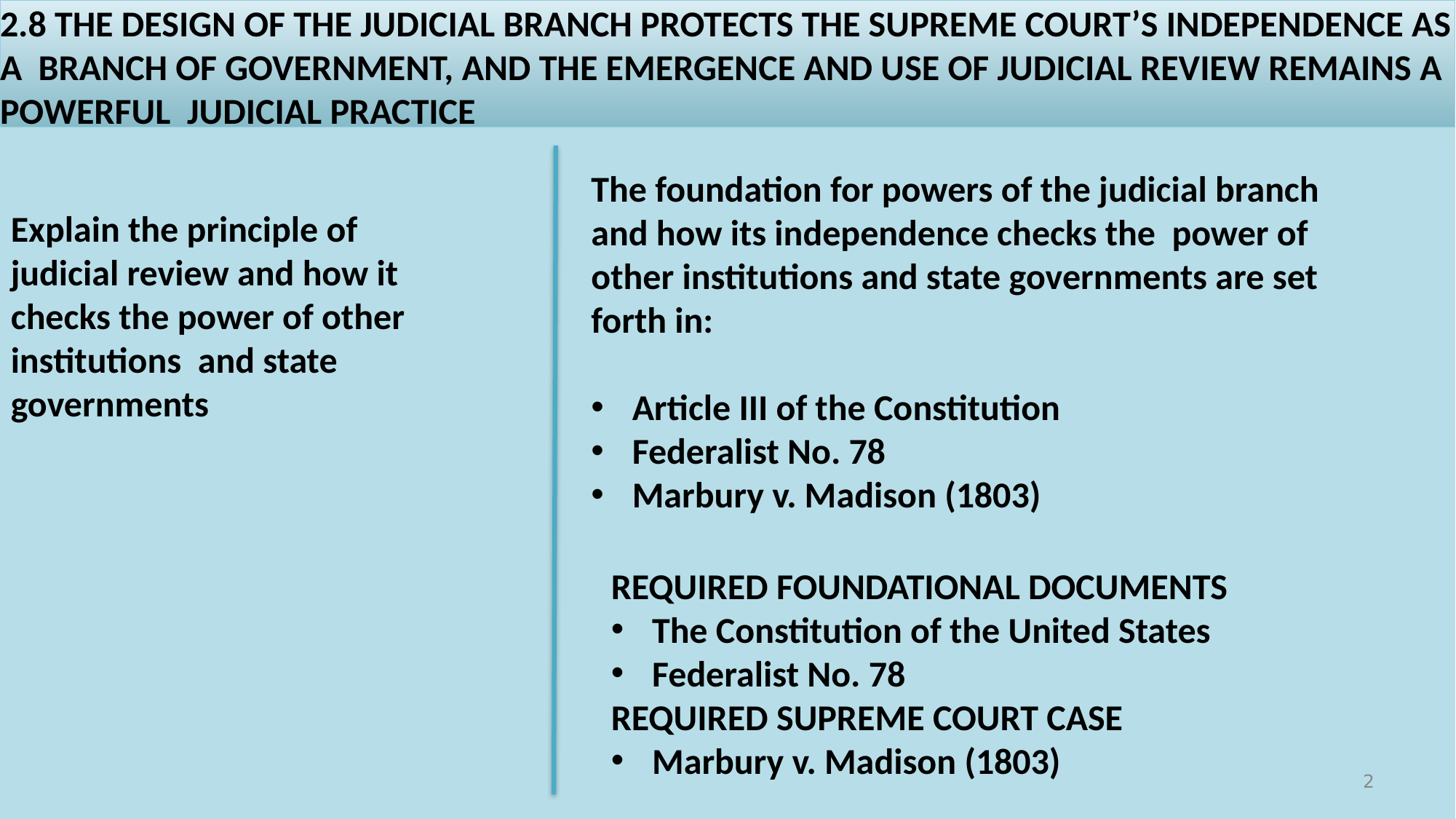

2.8 THE DESIGN OF THE JUDICIAL BRANCH PROTECTS THE SUPREME COURT’S INDEPENDENCE AS A  BRANCH OF GOVERNMENT, AND THE EMERGENCE AND USE OF JUDICIAL REVIEW REMAINS A  POWERFUL  JUDICIAL PRACTICE
The foundation for powers of the judicial branch and how its independence checks the  power of other institutions and state governments are set forth in:

Article III of the Constitution
Federalist No. 78
Marbury v. Madison (1803)
Explain the principle of judicial review and how it checks the power of other institutions  and state governments
REQUIRED FOUNDATIONAL DOCUMENTS
The Constitution of the United States
Federalist No. 78
REQUIRED SUPREME COURT CASE
Marbury v. Madison (1803)
2